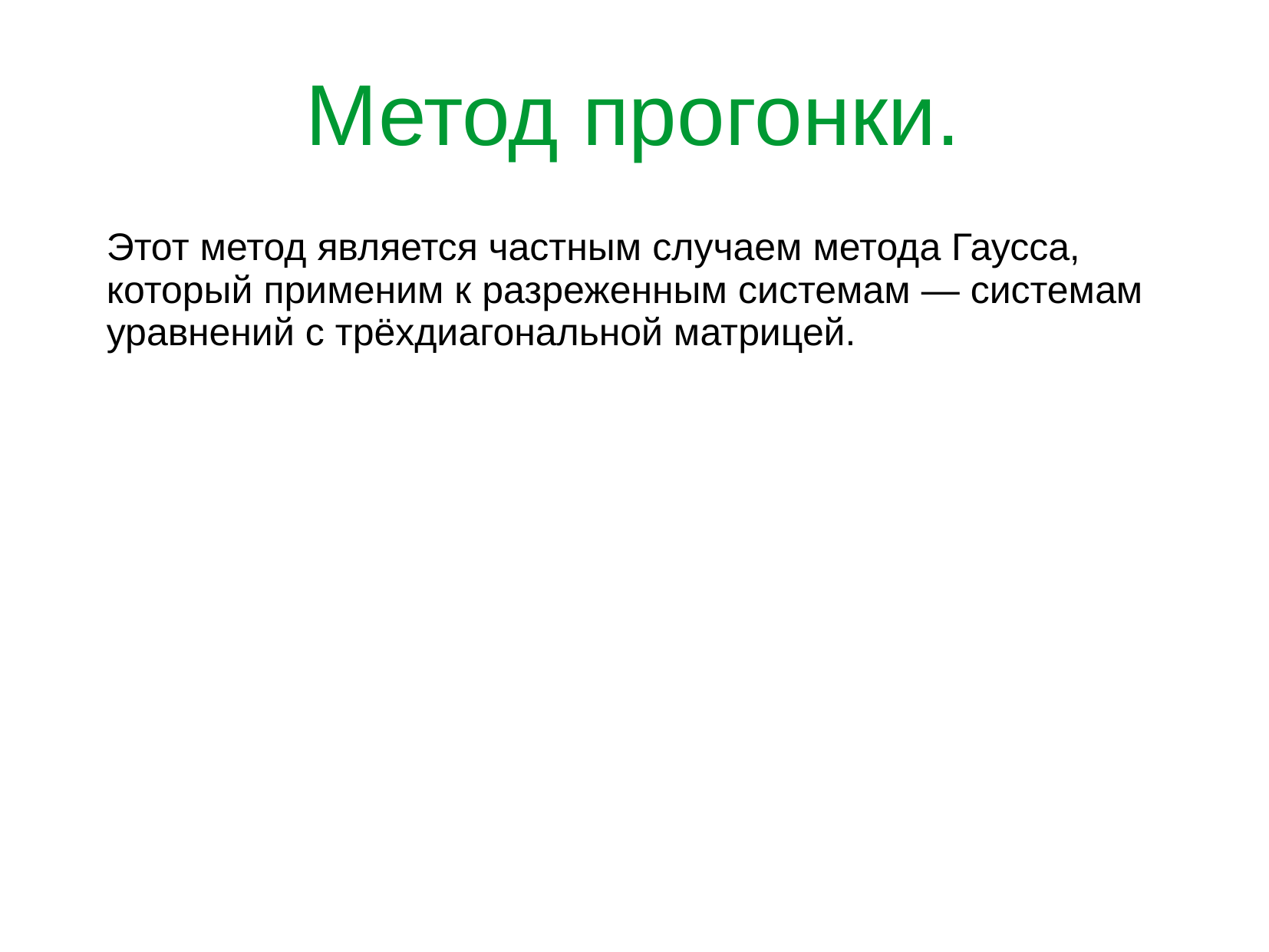

Метод прогонки.
Этот метод является частным случаем метода Гаусса, который применим к разреженным системам — системам уравнений с трёхдиагональной матрицей.